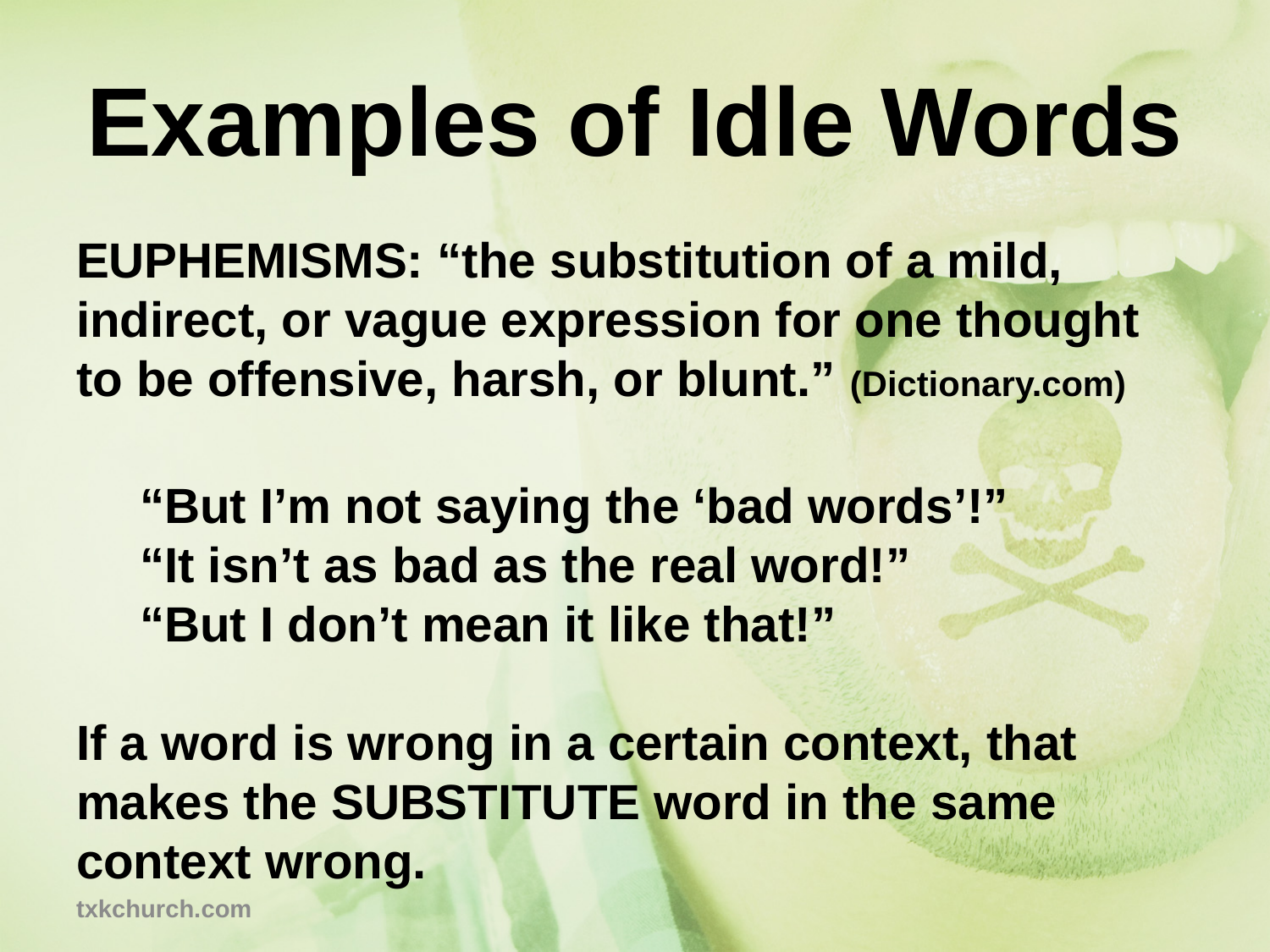

# Examples of Idle Words
EUPHEMISMS: “the substitution of a mild, indirect, or vague expression for one thought to be offensive, harsh, or blunt.” (Dictionary.com)

“But I’m not saying the ‘bad words’!”
“It isn’t as bad as the real word!”
“But I don’t mean it like that!”

If a word is wrong in a certain context, that makes the SUBSTITUTE word in the same context wrong.
txkchurch.com